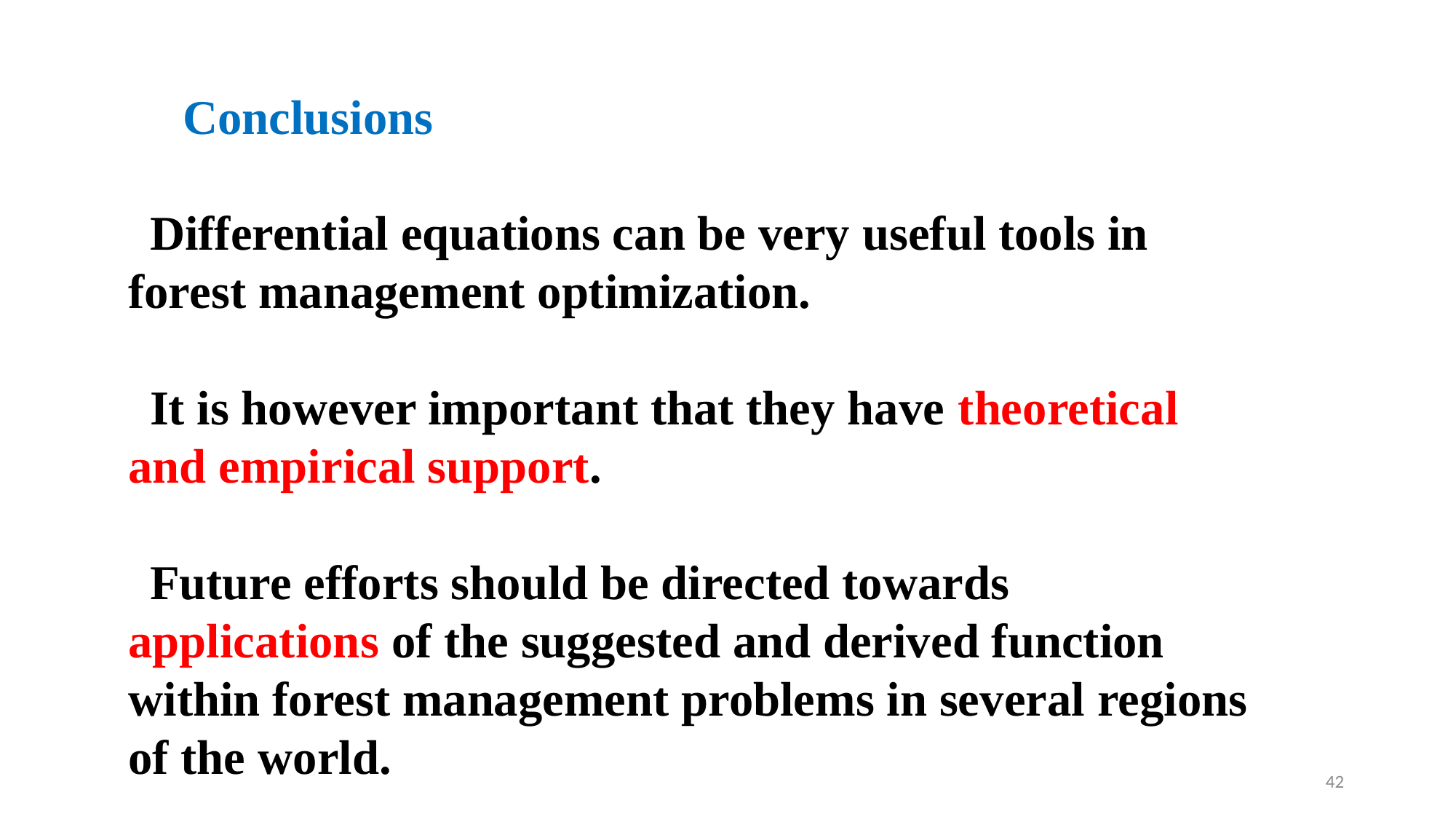

Conclusions

Differential equations can be very useful tools in forest management optimization.

It is however important that they have theoretical and empirical support.

Future efforts should be directed towards applications of the suggested and derived function within forest management problems in several regions of the world.
42